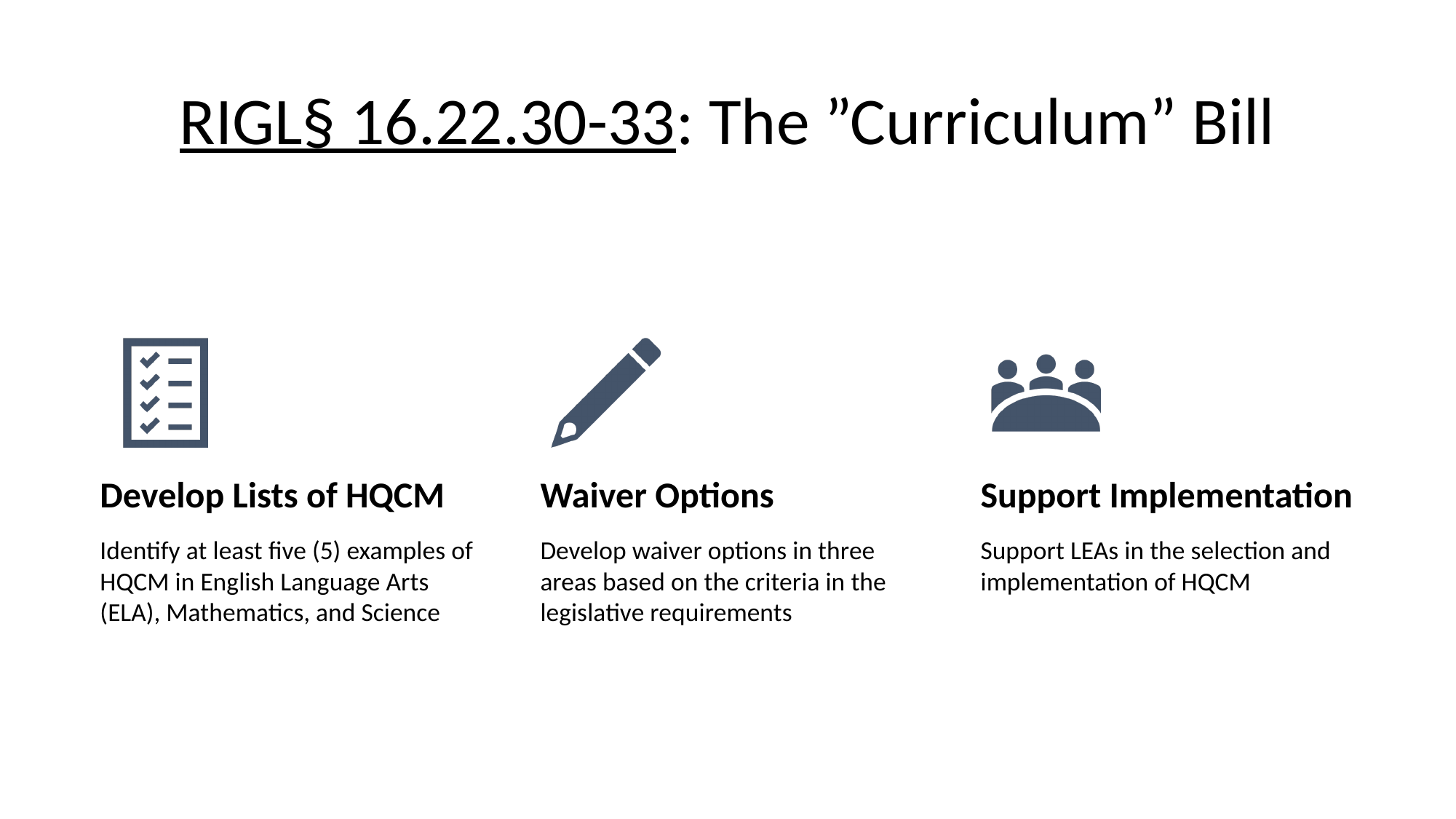

# RIGL§ 16.22.30-33: The ”Curriculum” Bill
Develop Lists of HQCM
Identify at least five (5) examples of HQCM in English Language Arts (ELA), Mathematics, and Science
Waiver Options
Develop waiver options in three areas based on the criteria in the legislative requirements
Support Implementation
Support LEAs in the selection and implementation of HQCM